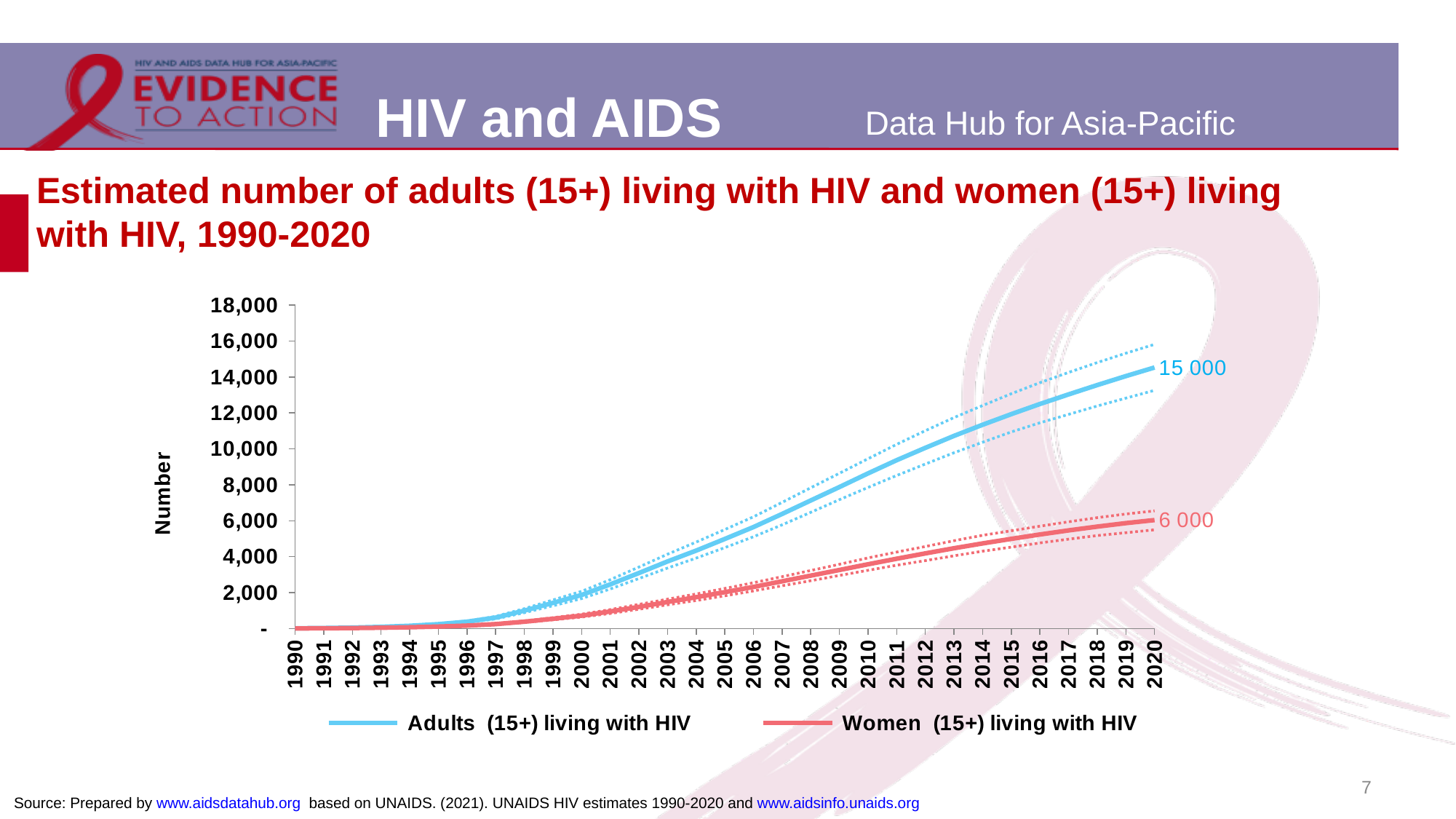

# Estimated number of adults (15+) living with HIV and women (15+) living with HIV, 1990-2020

### Chart

| Category |  Adults  (15+) living with HIV  |  Adults Lower bound  |  Adults Upper bound  |  Women  (15+) living with HIV  |  Women Lower bound  |  Women Upper bound  |
|---|---|---|---|---|---|---|
| 1990 | 10.0 | 9.0 | 11.0 | 3.0 | 2.0 | 3.0 |
| 1991 | 24.0 | 21.0 | 27.0 | 10.0 | 8.0 | 11.0 |
| 1992 | 50.0 | 44.0 | 56.0 | 23.0 | 20.0 | 25.0 |
| 1993 | 89.0 | 77.0 | 99.0 | 42.0 | 36.0 | 47.0 |
| 1994 | 150.0 | 131.0 | 168.0 | 68.0 | 59.0 | 77.0 |
| 1995 | 241.0 | 210.0 | 268.0 | 106.0 | 93.0 | 119.0 |
| 1996 | 377.0 | 330.0 | 419.0 | 158.0 | 138.0 | 177.0 |
| 1997 | 605.0 | 533.0 | 674.0 | 244.0 | 215.0 | 273.0 |
| 1998 | 991.0 | 876.0 | 1103.0 | 377.0 | 333.0 | 424.0 |
| 1999 | 1426.0 | 1265.0 | 1589.0 | 539.0 | 481.0 | 601.0 |
| 2000 | 1866.0 | 1664.0 | 2069.0 | 715.0 | 635.0 | 795.0 |
| 2001 | 2454.0 | 2199.0 | 2716.0 | 946.0 | 833.0 | 1051.0 |
| 2002 | 3087.0 | 2779.0 | 3419.0 | 1202.0 | 1071.0 | 1342.0 |
| 2003 | 3732.0 | 3364.0 | 4134.0 | 1475.0 | 1318.0 | 1630.0 |
| 2004 | 4336.0 | 3919.0 | 4809.0 | 1741.0 | 1556.0 | 1920.0 |
| 2005 | 4983.0 | 4500.0 | 5507.0 | 2024.0 | 1818.0 | 2229.0 |
| 2006 | 5647.0 | 5105.0 | 6220.0 | 2313.0 | 2091.0 | 2547.0 |
| 2007 | 6377.0 | 5772.0 | 7021.0 | 2627.0 | 2378.0 | 2883.0 |
| 2008 | 7128.0 | 6467.0 | 7834.0 | 2942.0 | 2658.0 | 3228.0 |
| 2009 | 7876.0 | 7171.0 | 8642.0 | 3256.0 | 2951.0 | 3573.0 |
| 2010 | 8637.0 | 7853.0 | 9453.0 | 3575.0 | 3239.0 | 3929.0 |
| 2011 | 9371.0 | 8519.0 | 10252.0 | 3884.0 | 3521.0 | 4253.0 |
| 2012 | 10058.0 | 9155.0 | 11013.0 | 4180.0 | 3779.0 | 4564.0 |
| 2013 | 10724.0 | 9784.0 | 11743.0 | 4468.0 | 4047.0 | 4887.0 |
| 2014 | 11344.0 | 10368.0 | 12414.0 | 4734.0 | 4303.0 | 5187.0 |
| 2015 | 11934.0 | 10944.0 | 13070.0 | 4990.0 | 4529.0 | 5439.0 |
| 2016 | 12498.0 | 11454.0 | 13687.0 | 5233.0 | 4763.0 | 5698.0 |
| 2017 | 13032.0 | 11920.0 | 14256.0 | 5461.0 | 4971.0 | 5942.0 |
| 2018 | 13551.0 | 12387.0 | 14804.0 | 5673.0 | 5173.0 | 6172.0 |
| 2019 | 14053.0 | 12825.0 | 15325.0 | 5866.0 | 5331.0 | 6374.0 |
| 2020 | 14531.0 | 13260.0 | 15818.0 | 6037.0 | 5494.0 | 6552.0 |
7
Source: Prepared by www.aidsdatahub.org  based on UNAIDS. (2021). UNAIDS HIV estimates 1990-2020 and www.aidsinfo.unaids.org